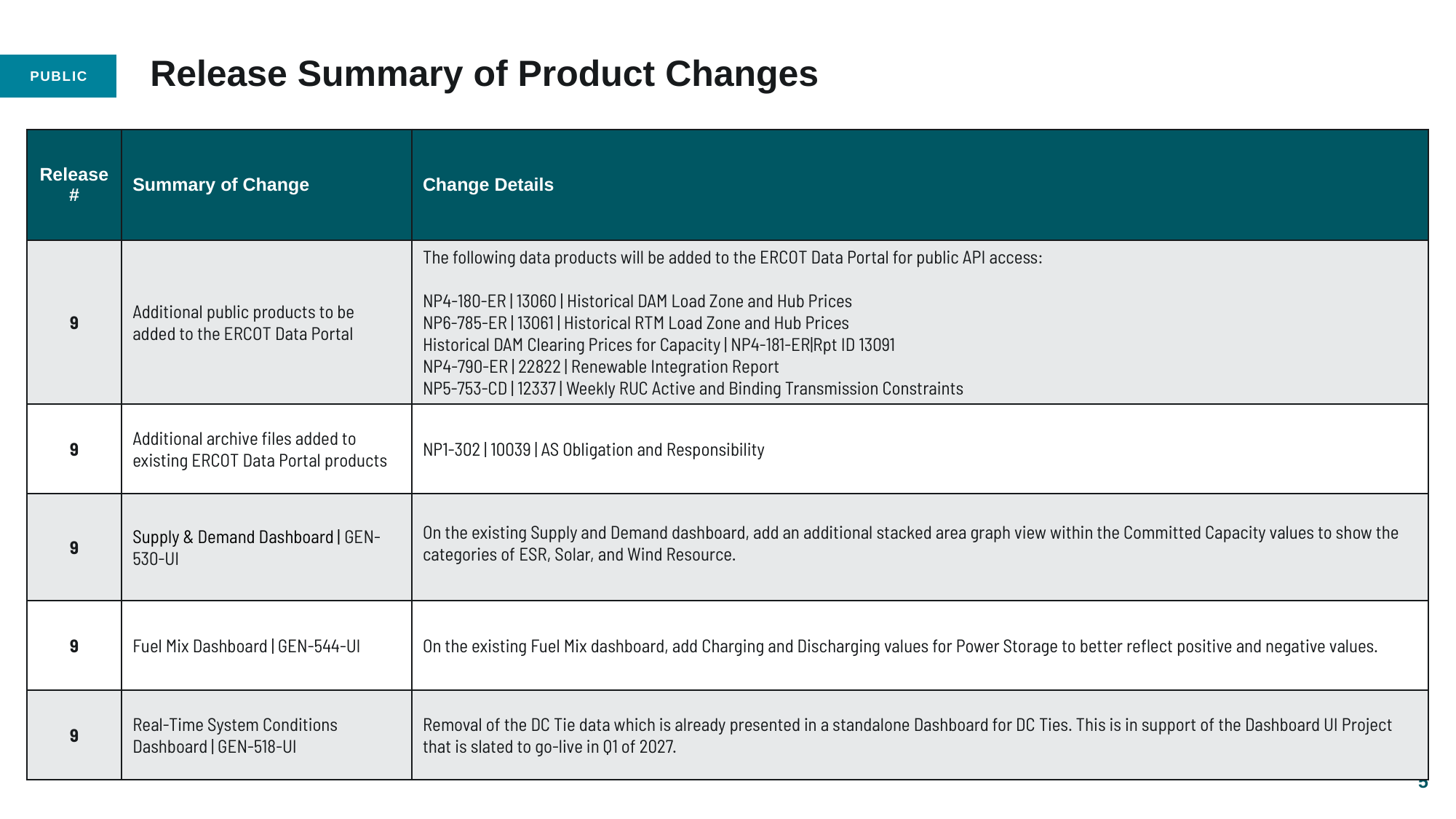

# Release Summary of Product Changes
| Release # | Summary of Change | Change Details |
| --- | --- | --- |
| 9 | Additional public products to be added to the ERCOT Data Portal | The following data products will be added to the ERCOT Data Portal for public API access: NP4-180-ER | 13060 | Historical DAM Load Zone and Hub Prices NP6-785-ER | 13061 | Historical RTM Load Zone and Hub Prices Historical DAM Clearing Prices for Capacity | NP4-181-ER|Rpt ID 13091 NP4-790-ER | 22822 | Renewable Integration Report NP5-753-CD | 12337 | Weekly RUC Active and Binding Transmission Constraints |
| 9 | Additional archive files added to existing ERCOT Data Portal products | NP1-302 | 10039 | AS Obligation and Responsibility |
| 9 | Supply & Demand Dashboard | GEN-530-UI | On the existing Supply and Demand dashboard, add an additional stacked area graph view within the Committed Capacity values to show the categories of ESR, Solar, and Wind Resource. |
| 9 | Fuel Mix Dashboard | GEN-544-UI | On the existing Fuel Mix dashboard, add Charging and Discharging values for Power Storage to better reflect positive and negative values. |
| 9 | Real-Time System Conditions Dashboard | GEN-518-UI | Removal of the DC Tie data which is already presented in a standalone Dashboard for DC Ties. This is in support of the Dashboard UI Project that is slated to go-live in Q1 of 2027. |
5